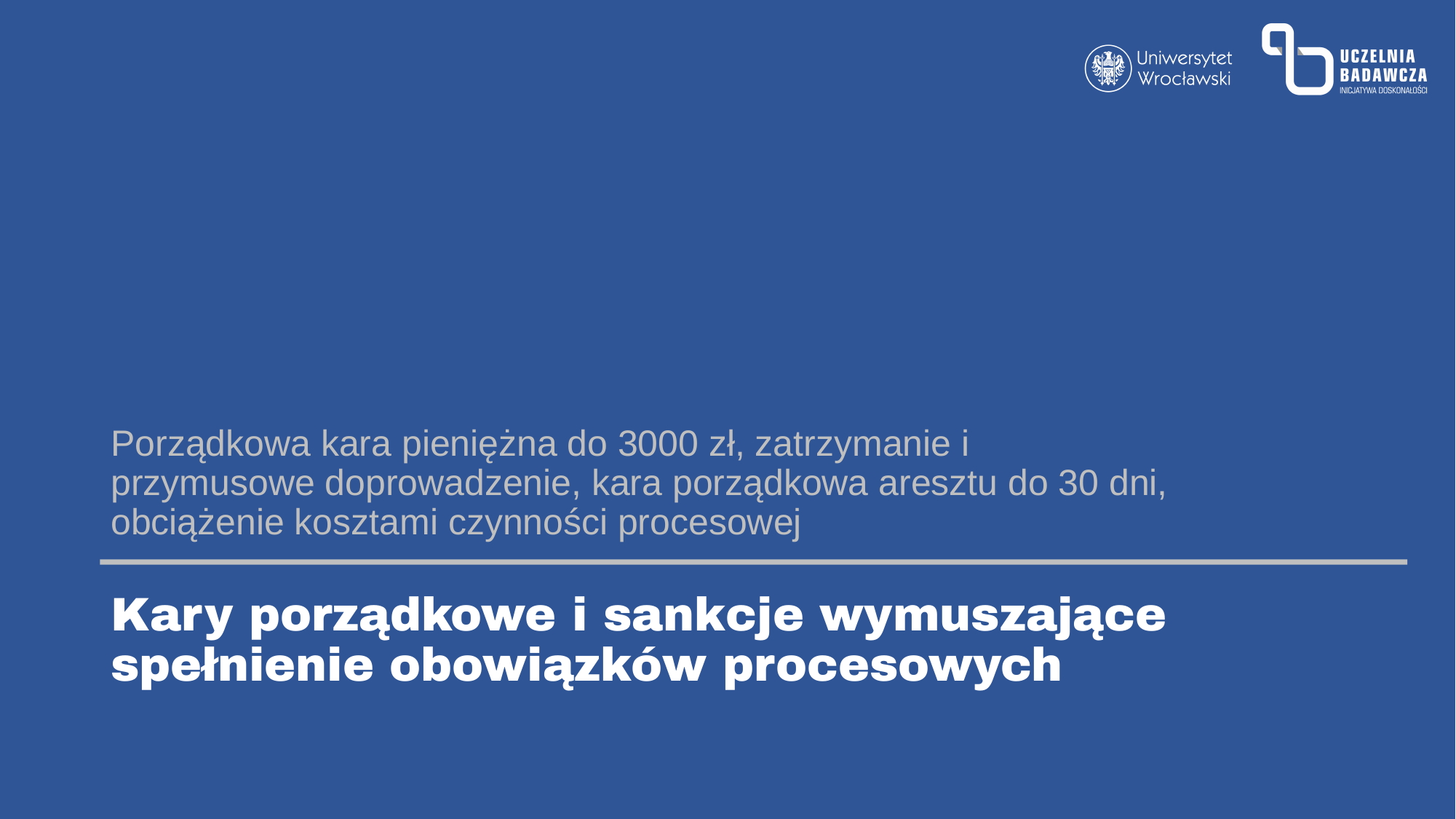

Porządkowa kara pieniężna do 3000 zł, zatrzymanie i przymusowe doprowadzenie, kara porządkowa aresztu do 30 dni, obciążenie kosztami czynności procesowej
# Kary porządkowe i sankcje wymuszające spełnienie obowiązków procesowych